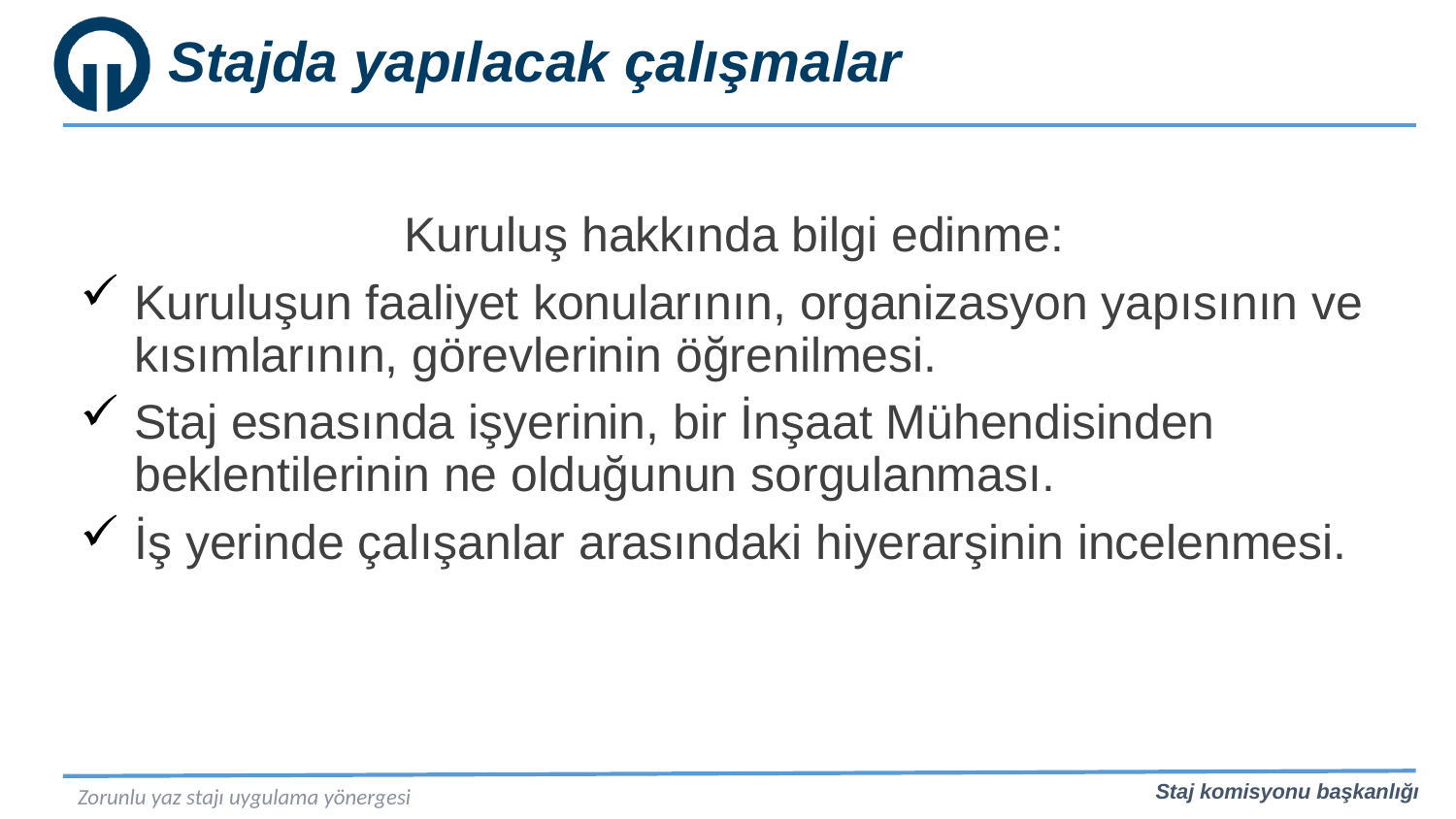

# Stajda yapılacak çalışmalar

Kuruluş hakkında bilgi edinme:
Kuruluşun faaliyet konularının, organizasyon yapısının ve kısımlarının, görevlerinin öğrenilmesi.
Staj esnasında işyerinin, bir İnşaat Mühendisinden beklentilerinin ne olduğunun sorgulanması.
İş yerinde çalışanlar arasındaki hiyerarşinin incelenmesi.

Zorunlu yaz stajı uygulama yönergesi